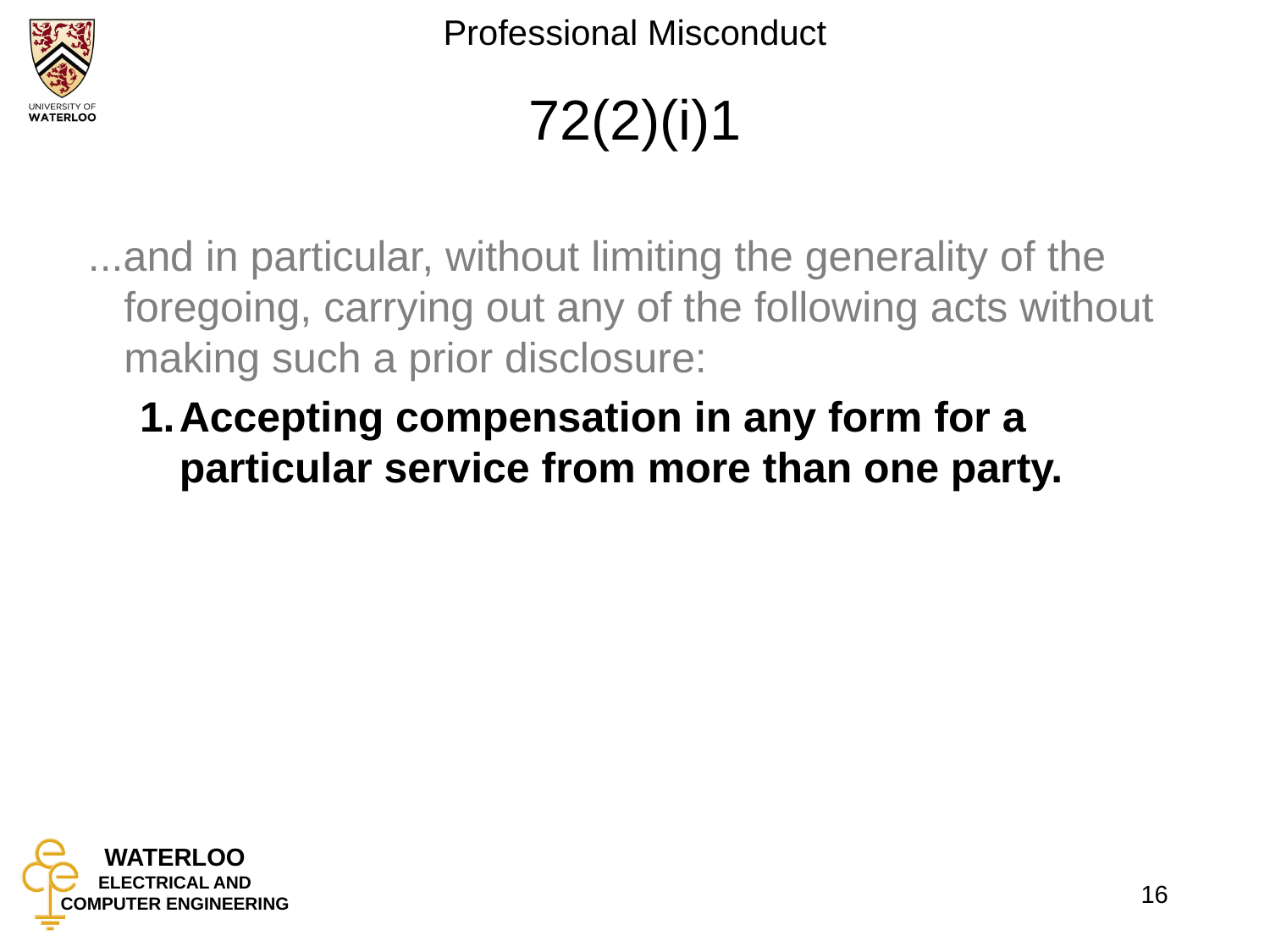

# 72(2)(i)1
 ...and in particular, without limiting the generality of the foregoing, carrying out any of the following acts without making such a prior disclosure:
1.	Accepting compensation in any form for a particular service from more than one party.